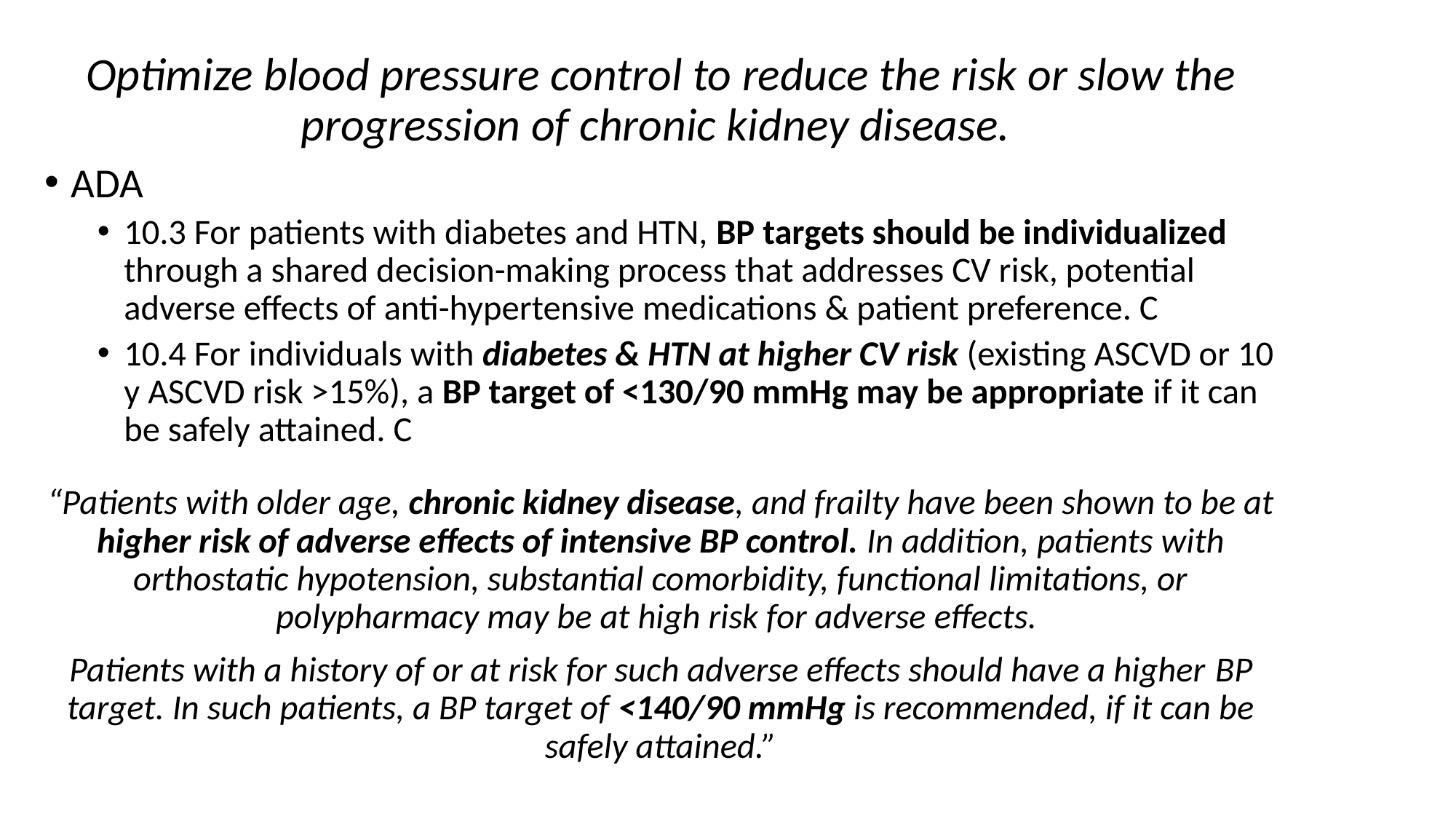

# Optimize blood pressure control to reduce the risk or slow the progression of chronic kidney disease.
ADA
10.3 For patients with diabetes and HTN, BP targets should be individualized through a shared decision-making process that addresses CV risk, potential adverse effects of anti-hypertensive medications & patient preference. C
10.4 For individuals with diabetes & HTN at higher CV risk (existing ASCVD or 10 y ASCVD risk >15%), a BP target of <130/90 mmHg may be appropriate if it can be safely attained. C

“Patients with older age, chronic kidney disease, and frailty have been shown to be at higher risk of adverse effects of intensive BP control. In addition, patients with orthostatic hypotension, substantial comorbidity, functional limitations, or polypharmacy may be at high risk for adverse effects.
Patients with a history of or at risk for such adverse effects should have a higher BP target. In such patients, a BP target of <140/90 mmHg is recommended, if it can be safely attained.”